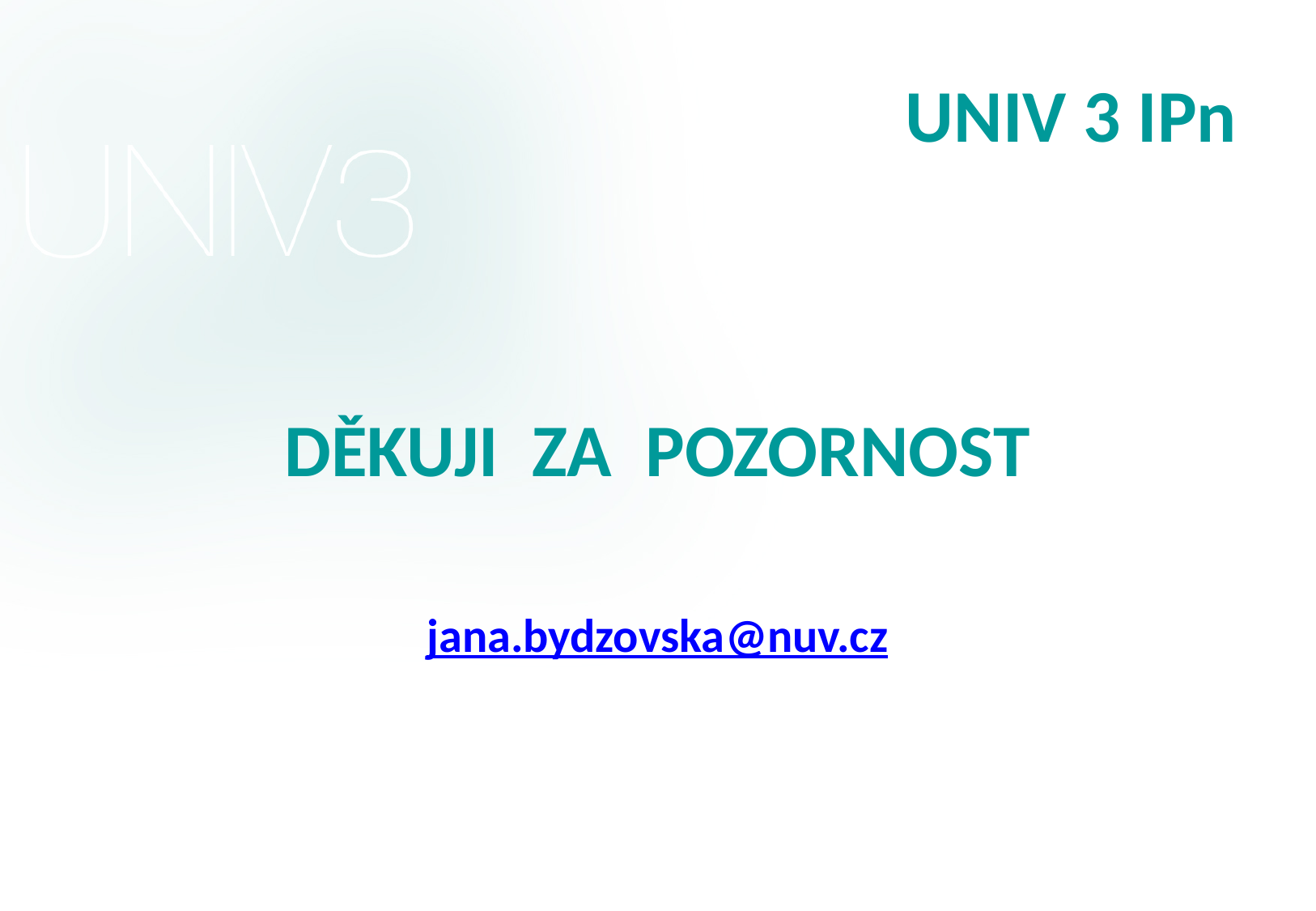

# UNIV 3 IPn

DĚKUJI  ZA  POZORNOST

jana.bydzovska@nuv.cz